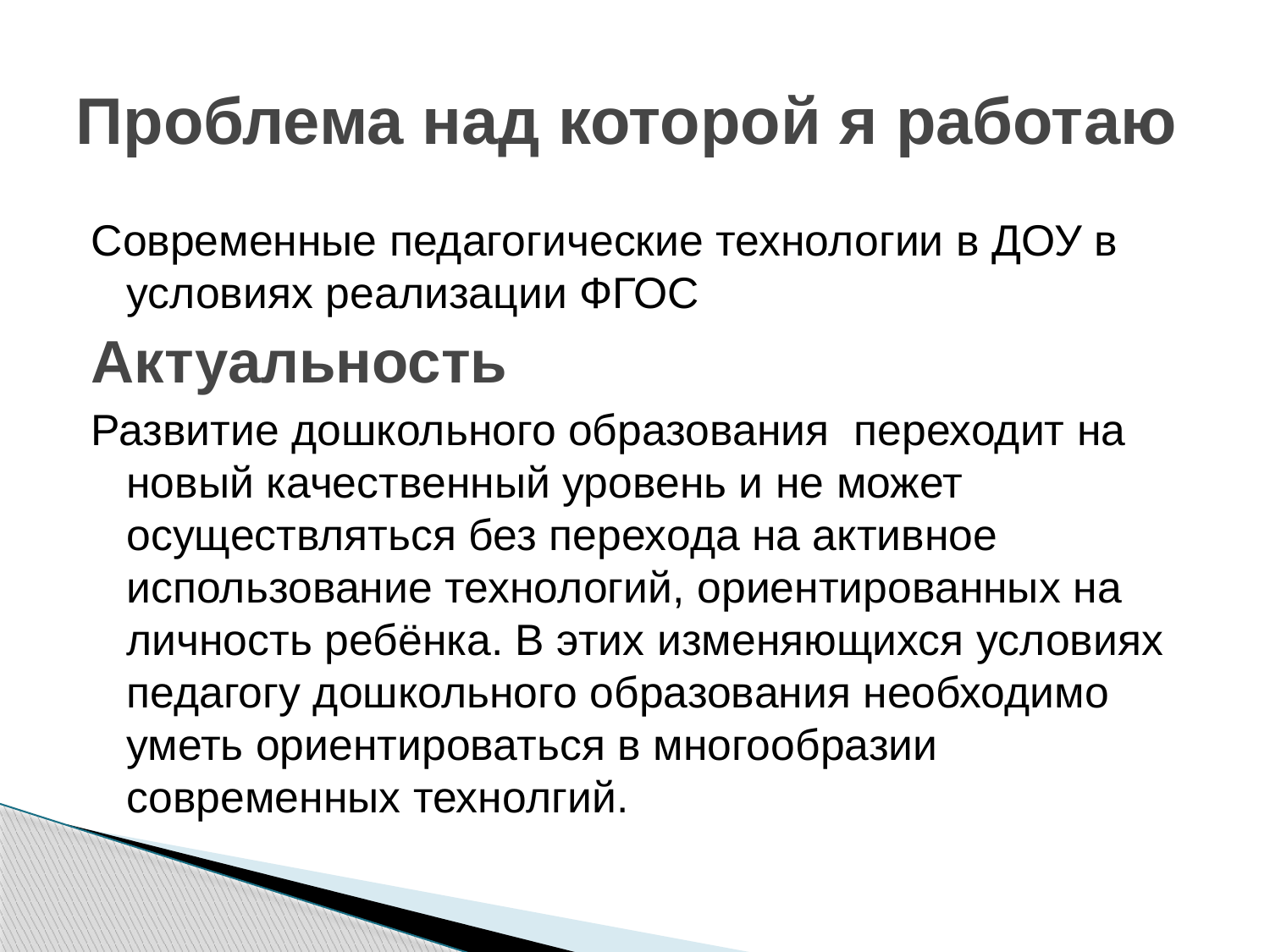

# Проблема над которой я работаю
Современные педагогические технологии в ДОУ в условиях реализации ФГОС
Актуальность
Развитие дошкольного образования  переходит на новый качественный уровень и не может осуществляться без перехода на активное использование технологий, ориентированных на личность ребёнка. В этих изменяющихся условиях педагогу дошкольного образования необходимо уметь ориентироваться в многообразии современных технолгий.